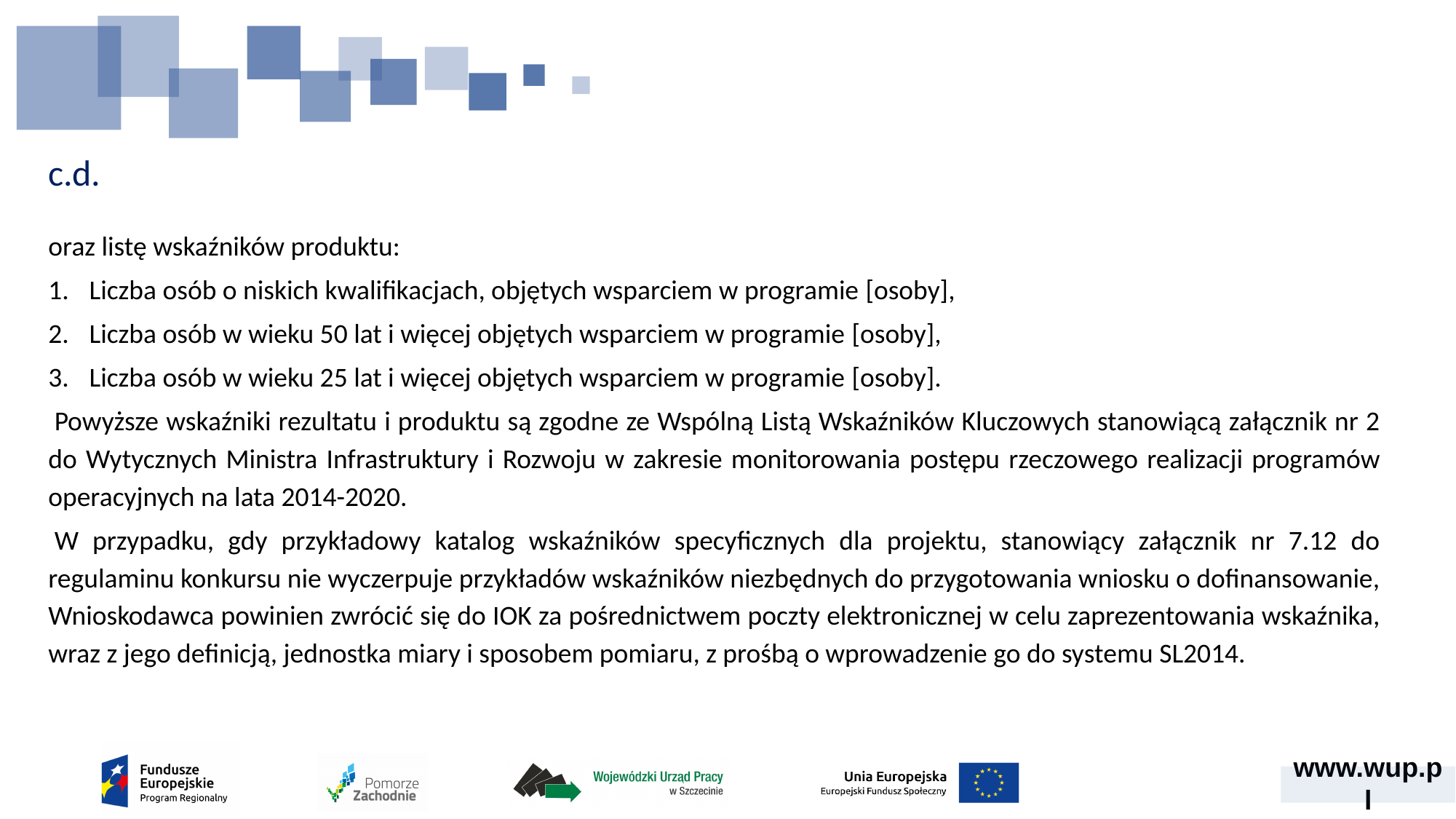

# c.d.
oraz listę wskaźników produktu:
Liczba osób o niskich kwalifikacjach, objętych wsparciem w programie [osoby],
Liczba osób w wieku 50 lat i więcej objętych wsparciem w programie [osoby],
Liczba osób w wieku 25 lat i więcej objętych wsparciem w programie [osoby].
 Powyższe wskaźniki rezultatu i produktu są zgodne ze Wspólną Listą Wskaźników Kluczowych stanowiącą załącznik nr 2 do Wytycznych Ministra Infrastruktury i Rozwoju w zakresie monitorowania postępu rzeczowego realizacji programów operacyjnych na lata 2014-2020.
 W przypadku, gdy przykładowy katalog wskaźników specyficznych dla projektu, stanowiący załącznik nr 7.12 do regulaminu konkursu nie wyczerpuje przykładów wskaźników niezbędnych do przygotowania wniosku o dofinansowanie, Wnioskodawca powinien zwrócić się do IOK za pośrednictwem poczty elektronicznej w celu zaprezentowania wskaźnika, wraz z jego definicją, jednostka miary i sposobem pomiaru, z prośbą o wprowadzenie go do systemu SL2014.